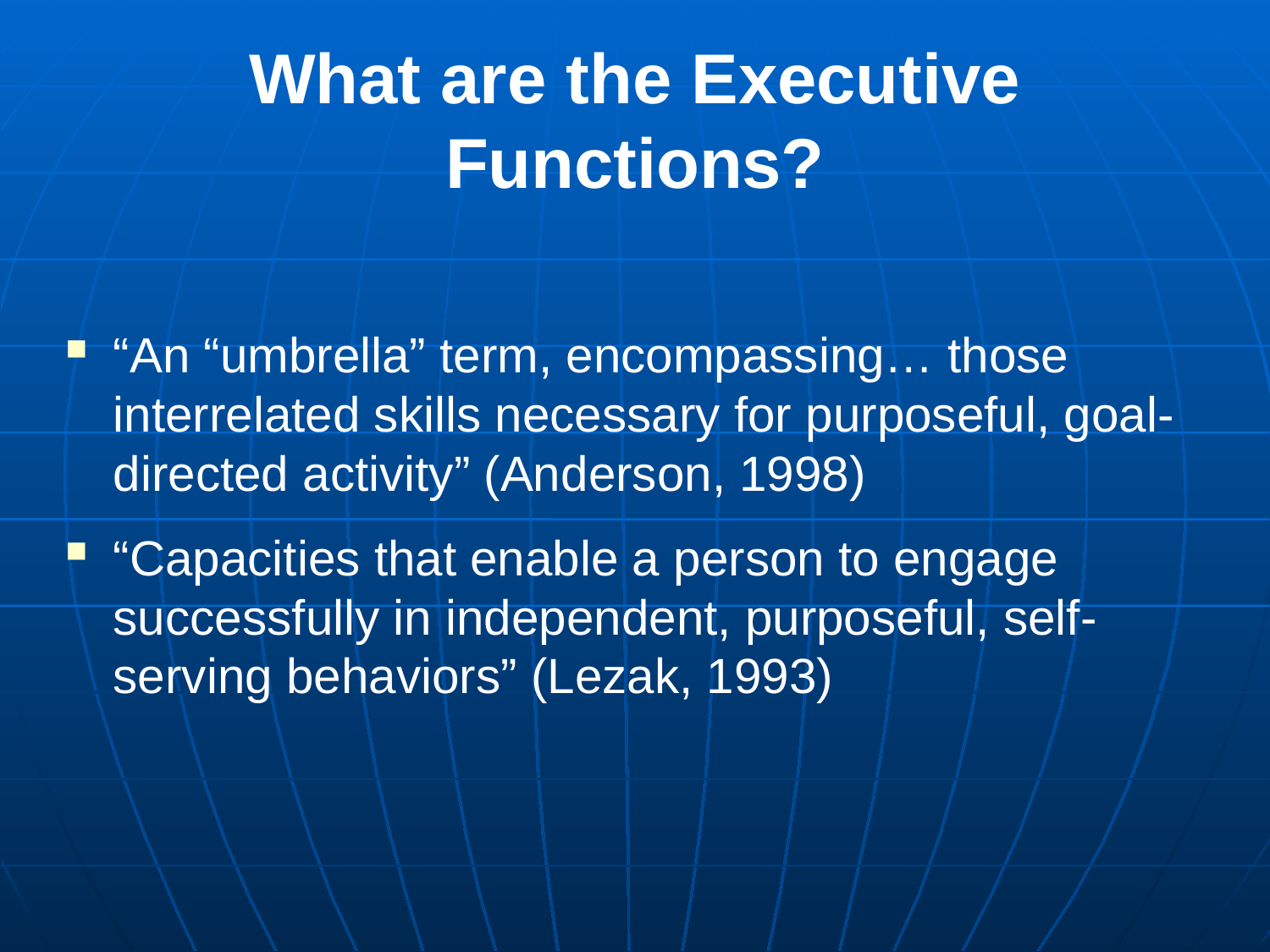

# What are the Executive Functions?
“An “umbrella” term, encompassing… those interrelated skills necessary for purposeful, goal-directed activity” (Anderson, 1998)
“Capacities that enable a person to engage successfully in independent, purposeful, self-serving behaviors” (Lezak, 1993)